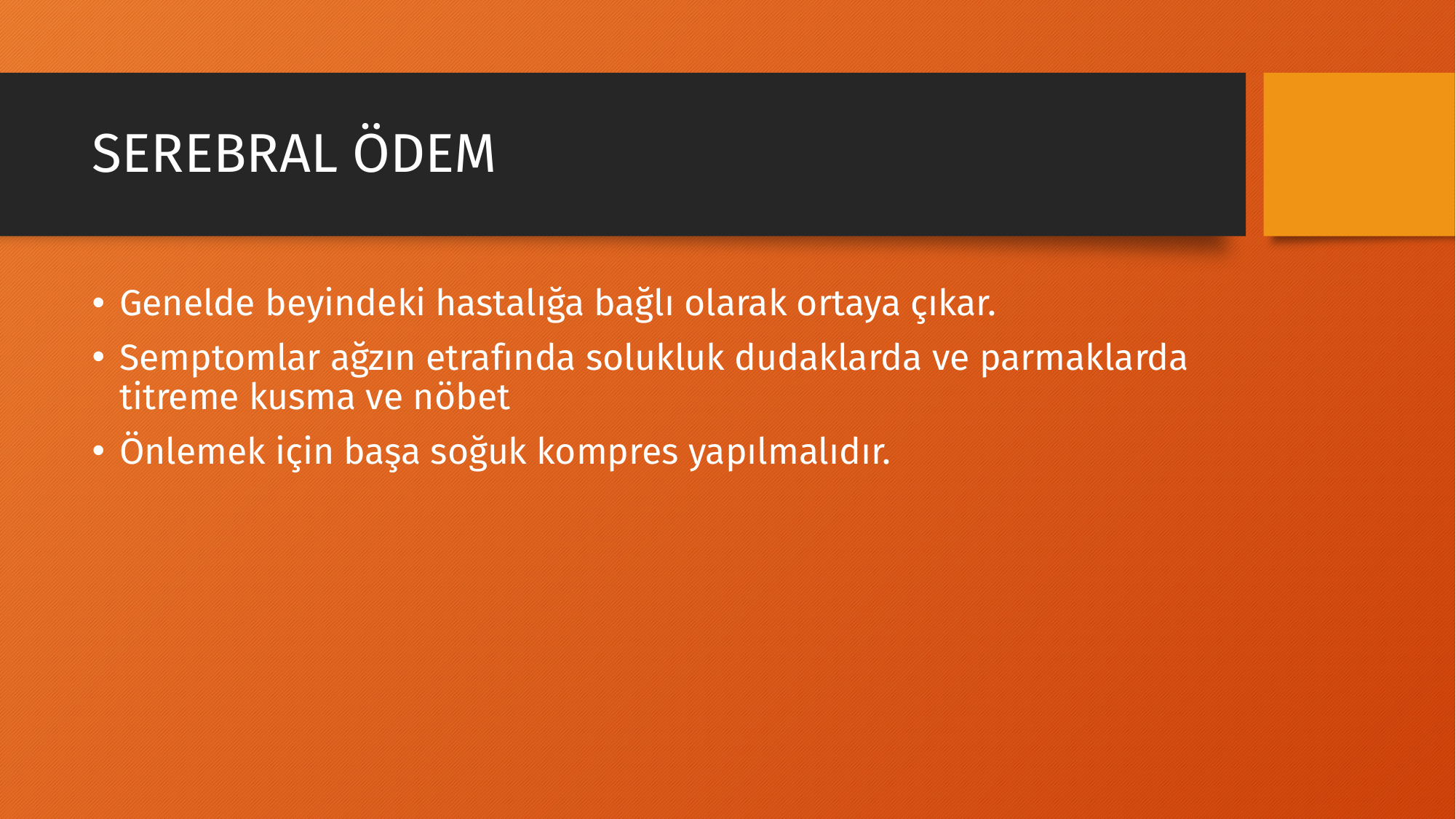

# SEREBRAL ÖDEM
Genelde beyindeki hastalığa bağlı olarak ortaya çıkar.
Semptomlar ağzın etrafında solukluk dudaklarda ve parmaklarda titreme kusma ve nöbet
Önlemek için başa soğuk kompres yapılmalıdır.